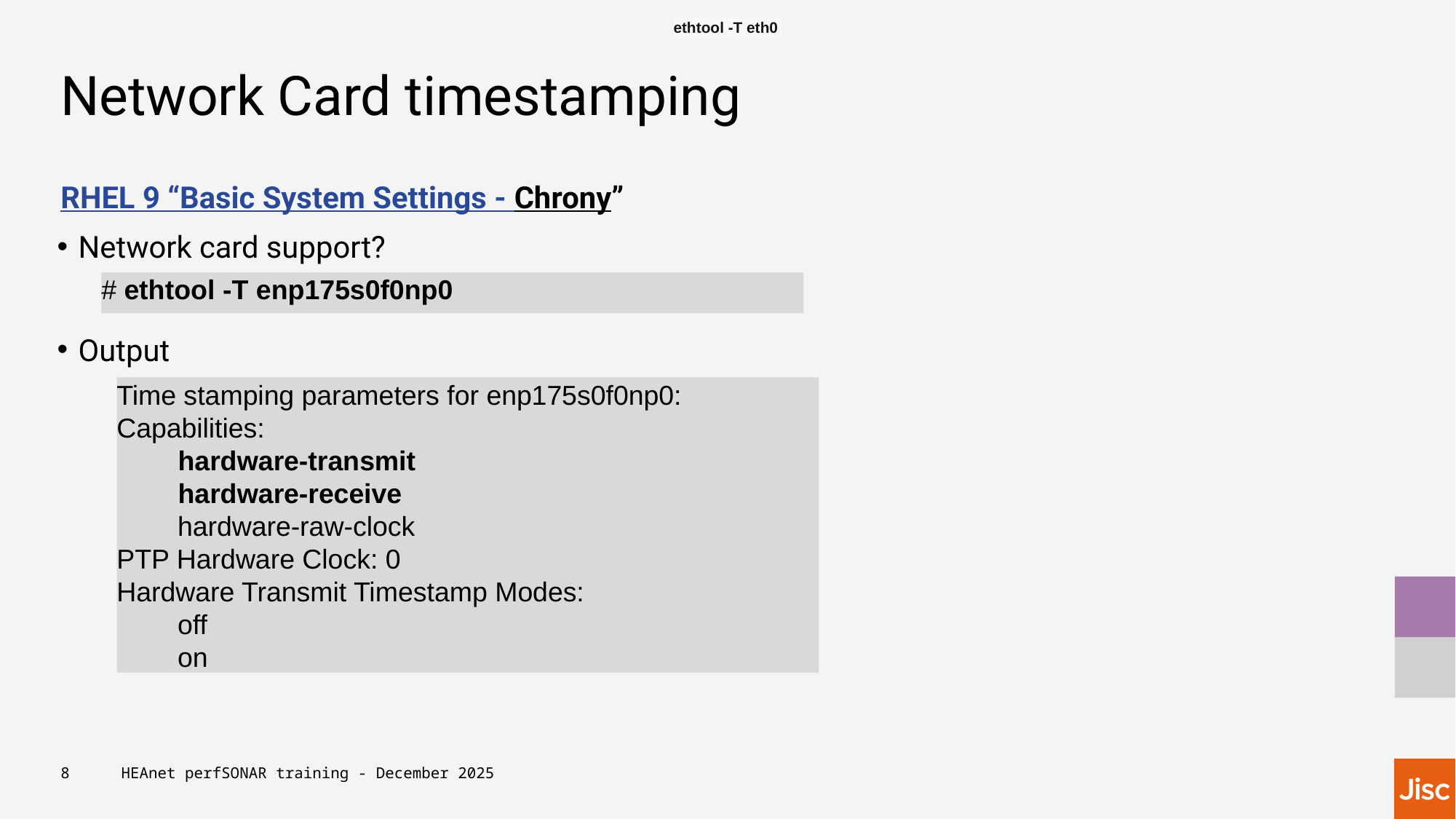

ethtool -T eth0
# Network Card timestamping
RHEL 9 “Basic System Settings - Chrony”

Network card support?

Output

# ethtool -T enp175s0f0np0

Time stamping parameters for enp175s0f0np0:
Capabilities:
        hardware-transmit
        hardware-receive
        hardware-raw-clock
PTP Hardware Clock: 0
Hardware Transmit Timestamp Modes:
        off
        on

8
HEAnet perfSONAR training - December 2025